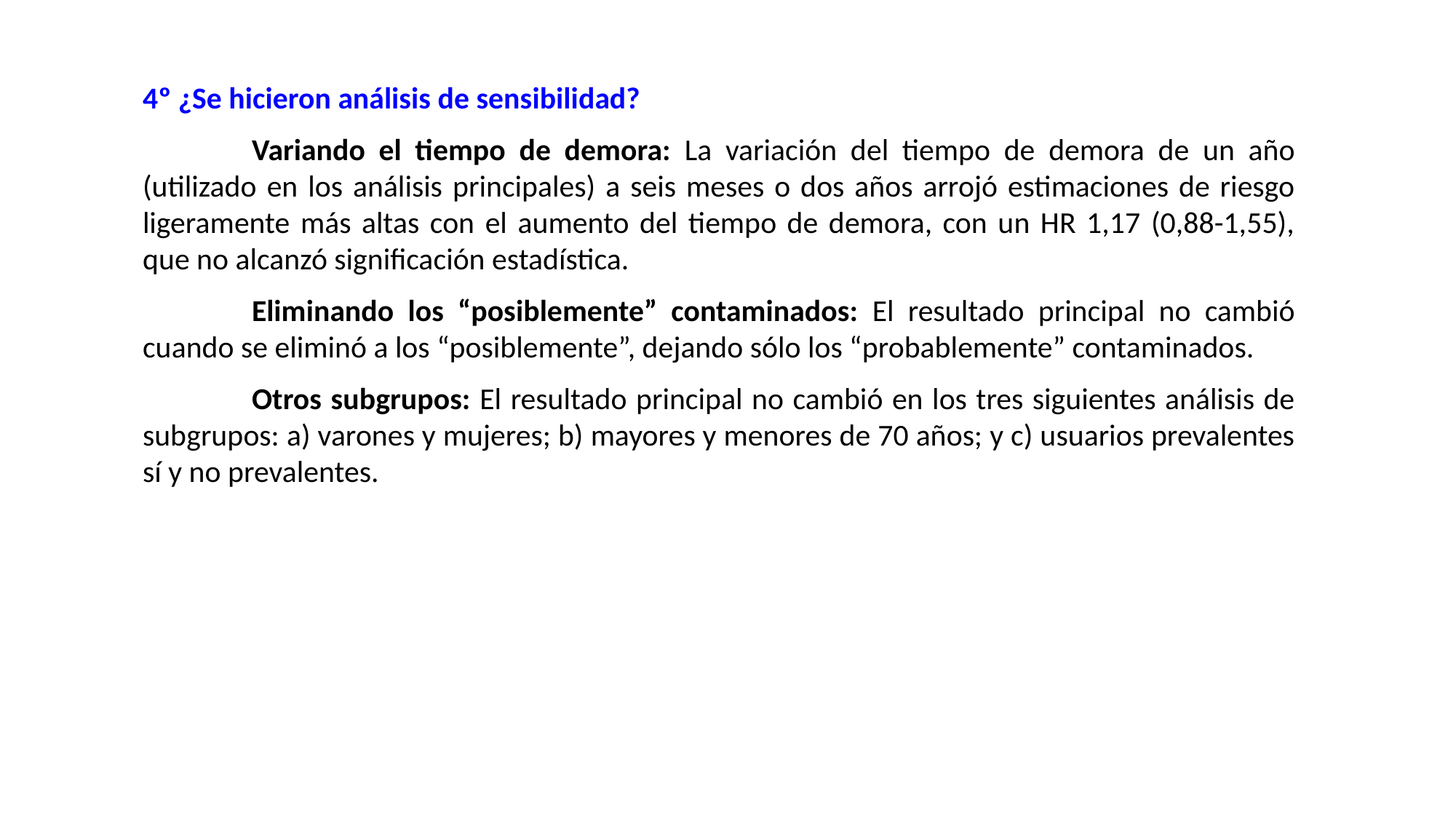

4º ¿Se hicieron análisis de sensibilidad?
	Variando el tiempo de demora: La variación del tiempo de demora de un año (utilizado en los análisis principales) a seis meses o dos años arrojó estimaciones de riesgo ligeramente más altas con el aumento del tiempo de demora, con un HR 1,17 (0,88-1,55), que no alcanzó significación estadística.
	Eliminando los “posiblemente” contaminados: El resultado principal no cambió cuando se eliminó a los “posiblemente”, dejando sólo los “probablemente” contaminados.
	Otros subgrupos: El resultado principal no cambió en los tres siguientes análisis de subgrupos: a) varones y mujeres; b) mayores y menores de 70 años; y c) usuarios prevalentes sí y no prevalentes.